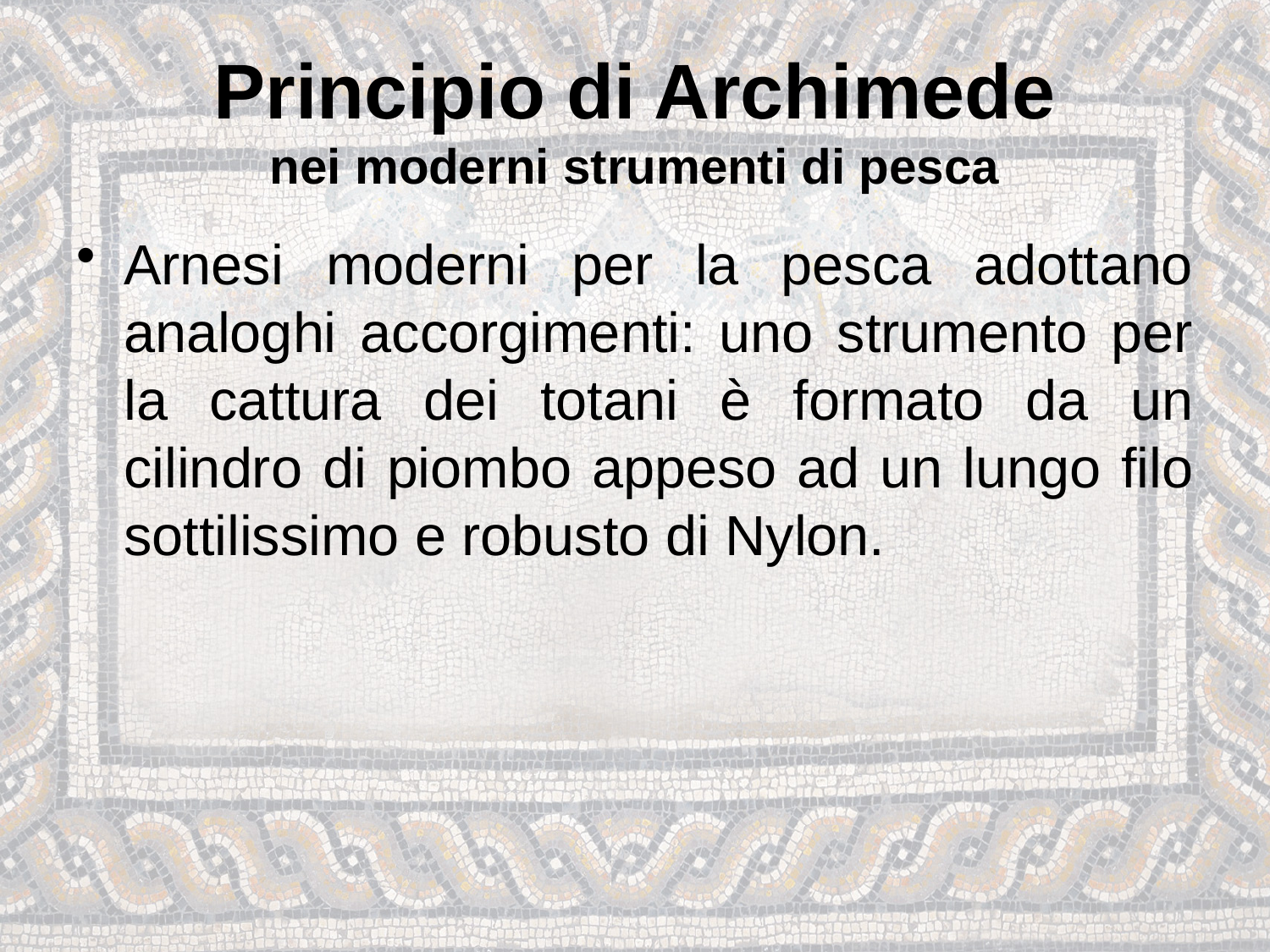

# Principio di Archimede nei moderni strumenti di pesca
Arnesi moderni per la pesca adottano analoghi accorgimenti: uno strumento per la cattura dei totani è formato da un cilindro di piombo appeso ad un lungo filo sottilissimo e robusto di Nylon.